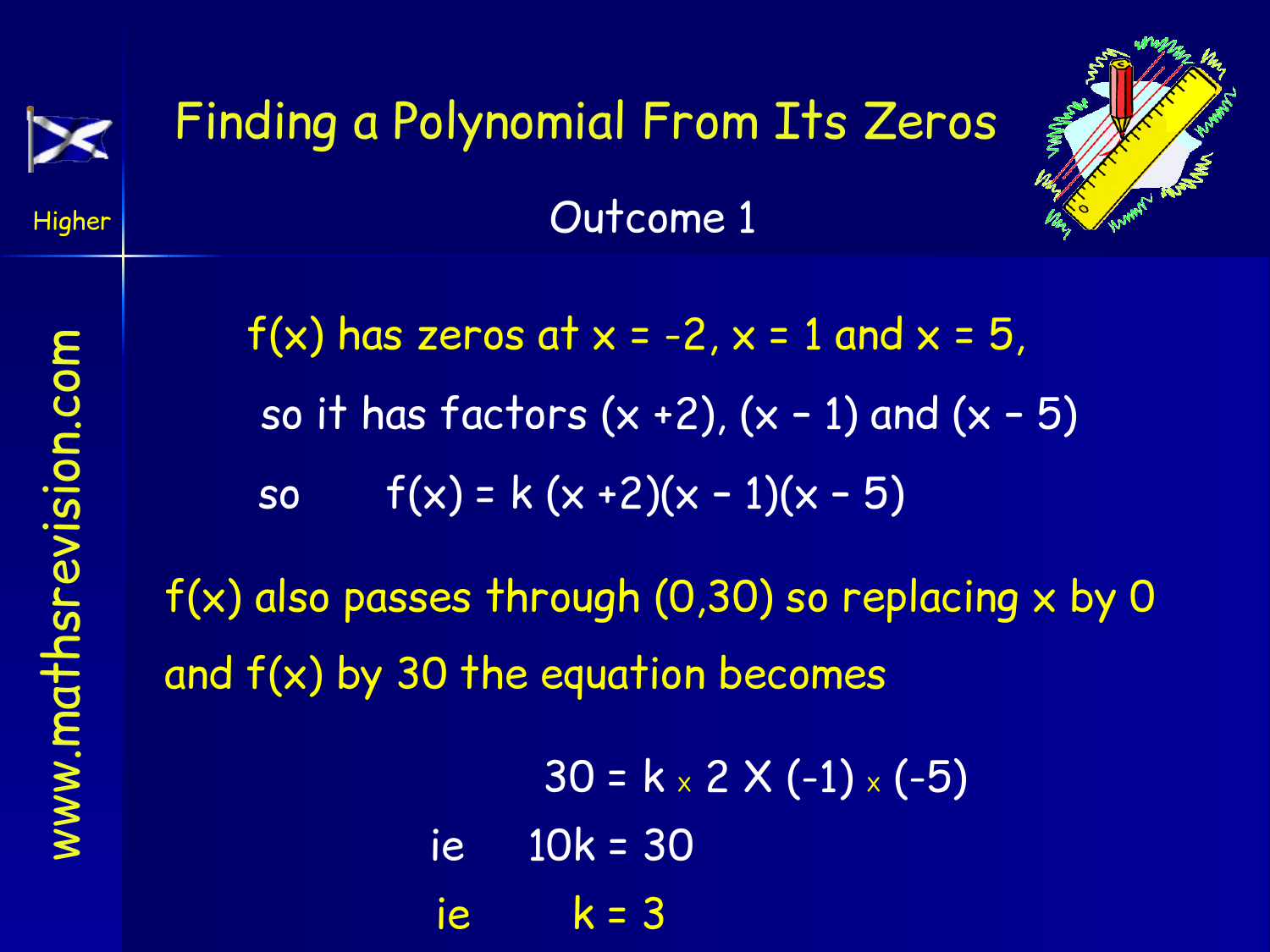

Finding a Polynomial From Its Zeros
f(x) has zeros at x = -2, x = 1 and x = 5,
so it has factors (x +2), (x – 1) and (x – 5)
so	f(x) = k (x +2)(x – 1)(x – 5)
f(x) also passes through (0,30) so replacing x by 0
and f(x) by 30 the equation becomes
30 = k X 2 X (-1) X (-5)
ie     10k = 30
ie        k = 3